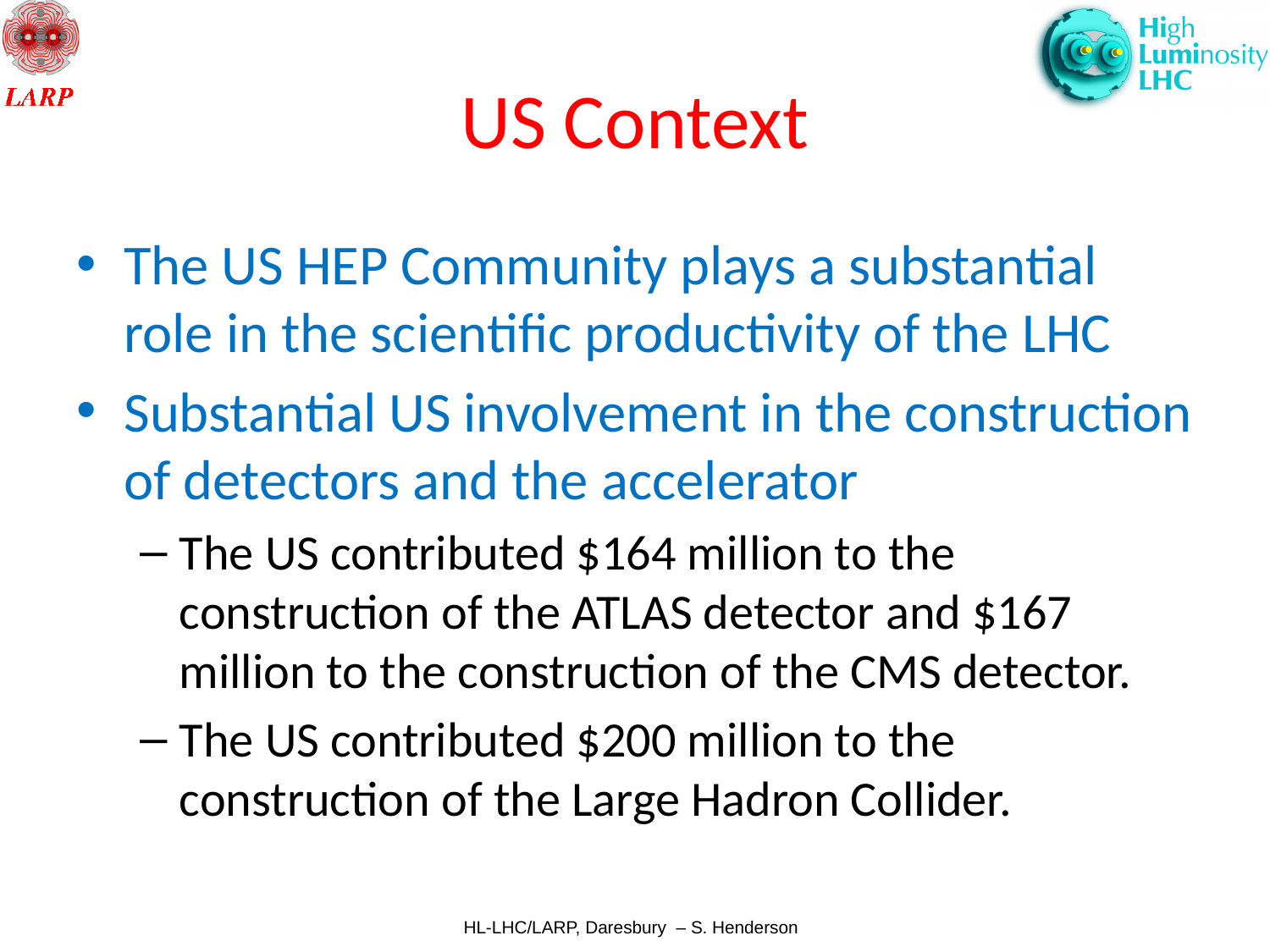

# US Context
The US HEP Community plays a substantial role in the scientific productivity of the LHC
Substantial US involvement in the construction of detectors and the accelerator
The US contributed $164 million to the construction of the ATLAS detector and $167 million to the construction of the CMS detector.
The US contributed $200 million to the construction of the Large Hadron Collider.